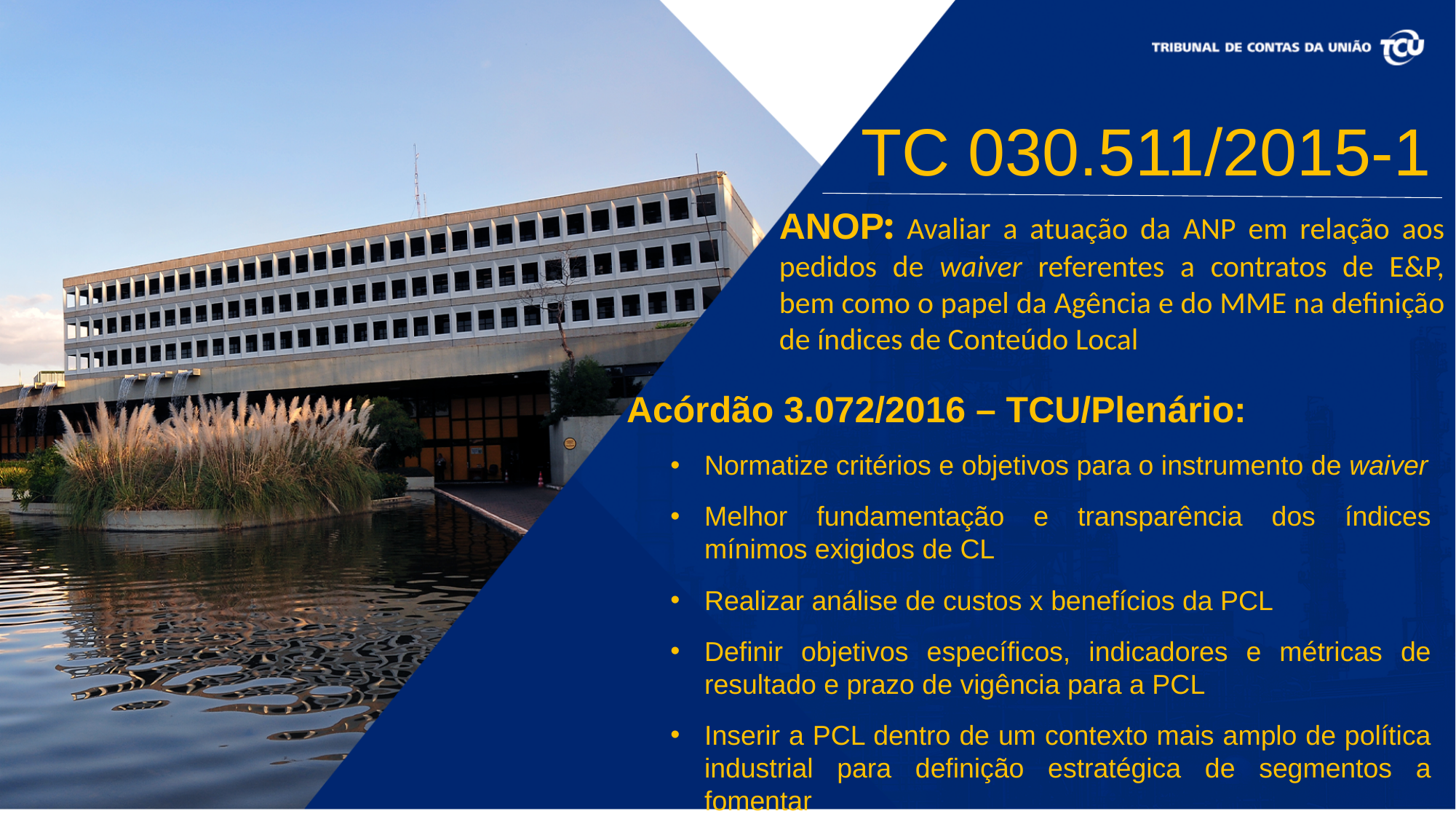

TC 030.511/2015-1
ANOP: Avaliar a atuação da ANP em relação aos pedidos de waiver referentes a contratos de E&P, bem como o papel da Agência e do MME na definição de índices de Conteúdo Local

Acórdão 3.072/2016 – TCU/Plenário:
Normatize critérios e objetivos para o instrumento de waiver
Melhor fundamentação e transparência dos índices mínimos exigidos de CL
Realizar análise de custos x benefícios da PCL
Definir objetivos específicos, indicadores e métricas de resultado e prazo de vigência para a PCL
Inserir a PCL dentro de um contexto mais amplo de política industrial para definição estratégica de segmentos a fomentar